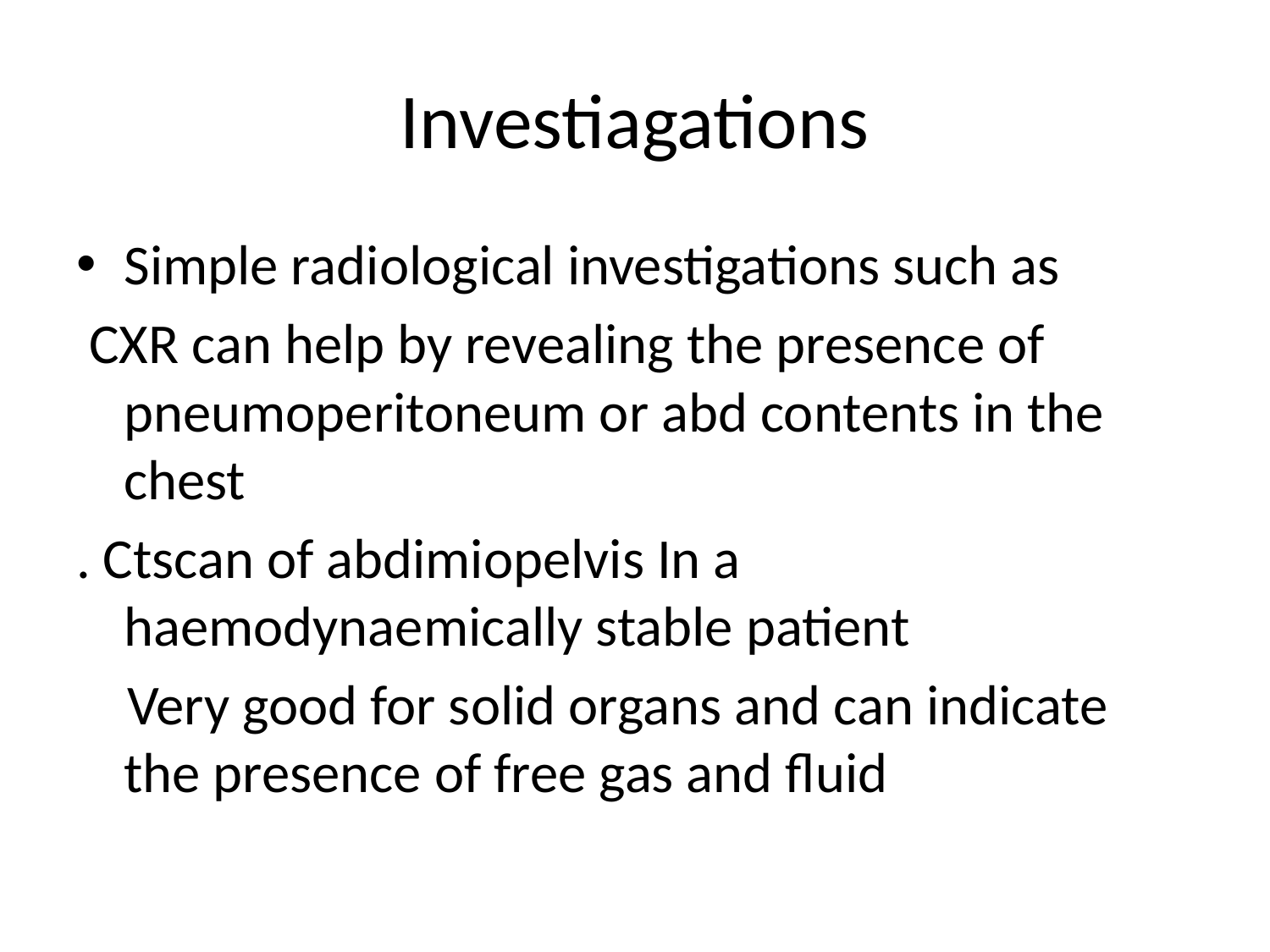

# Investiagations
Simple radiological investigations such as
 CXR can help by revealing the presence of pneumoperitoneum or abd contents in the chest
. Ctscan of abdimiopelvis In a haemodynaemically stable patient
    Very good for solid organs and can indicate the presence of free gas and fluid